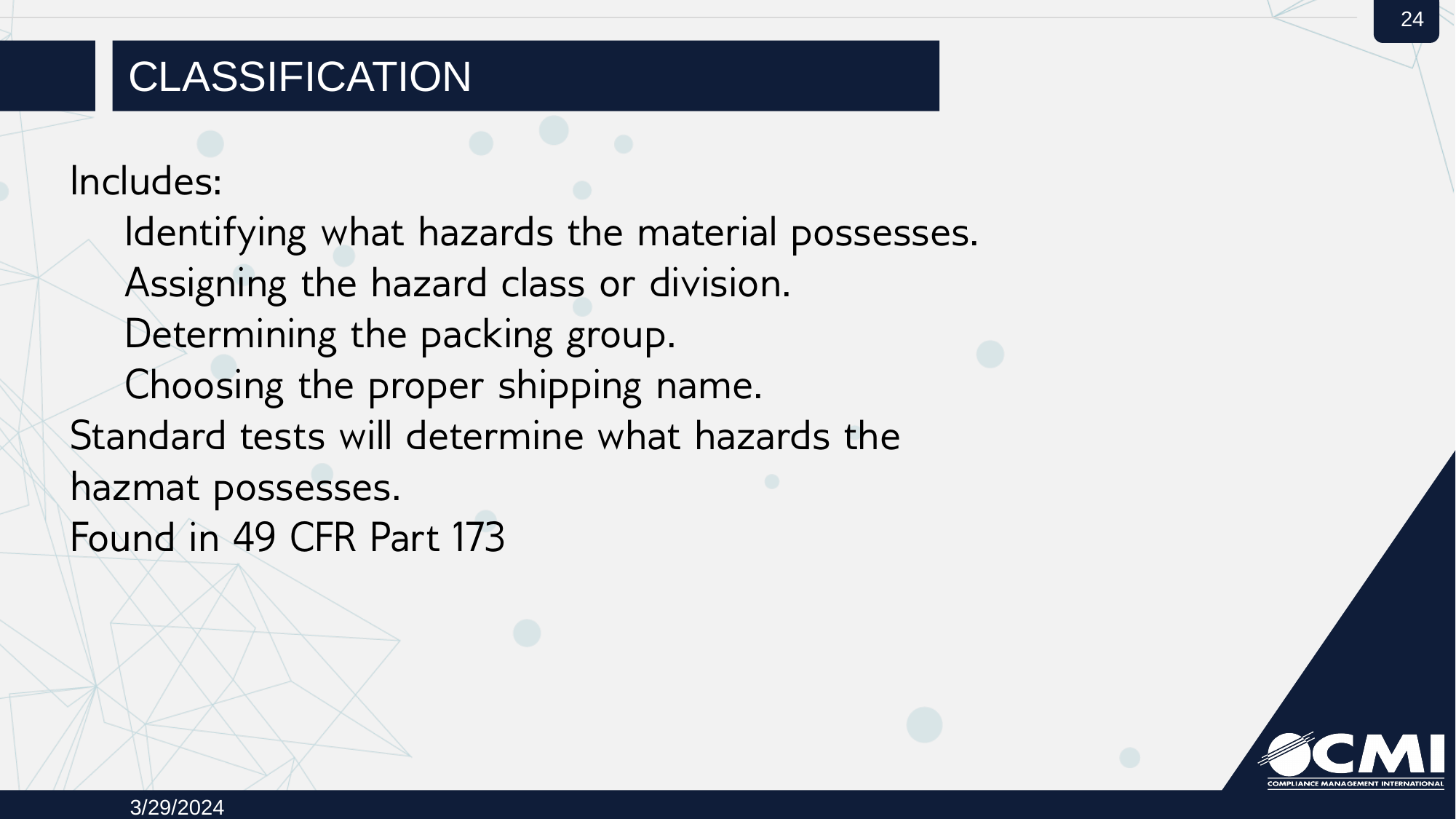

# Classification
Includes:
Identifying what hazards the material possesses.
Assigning the hazard class or division.
Determining the packing group.
Choosing the proper shipping name.
Standard tests will determine what hazards the hazmat possesses.
Found in 49 CFR Part 173